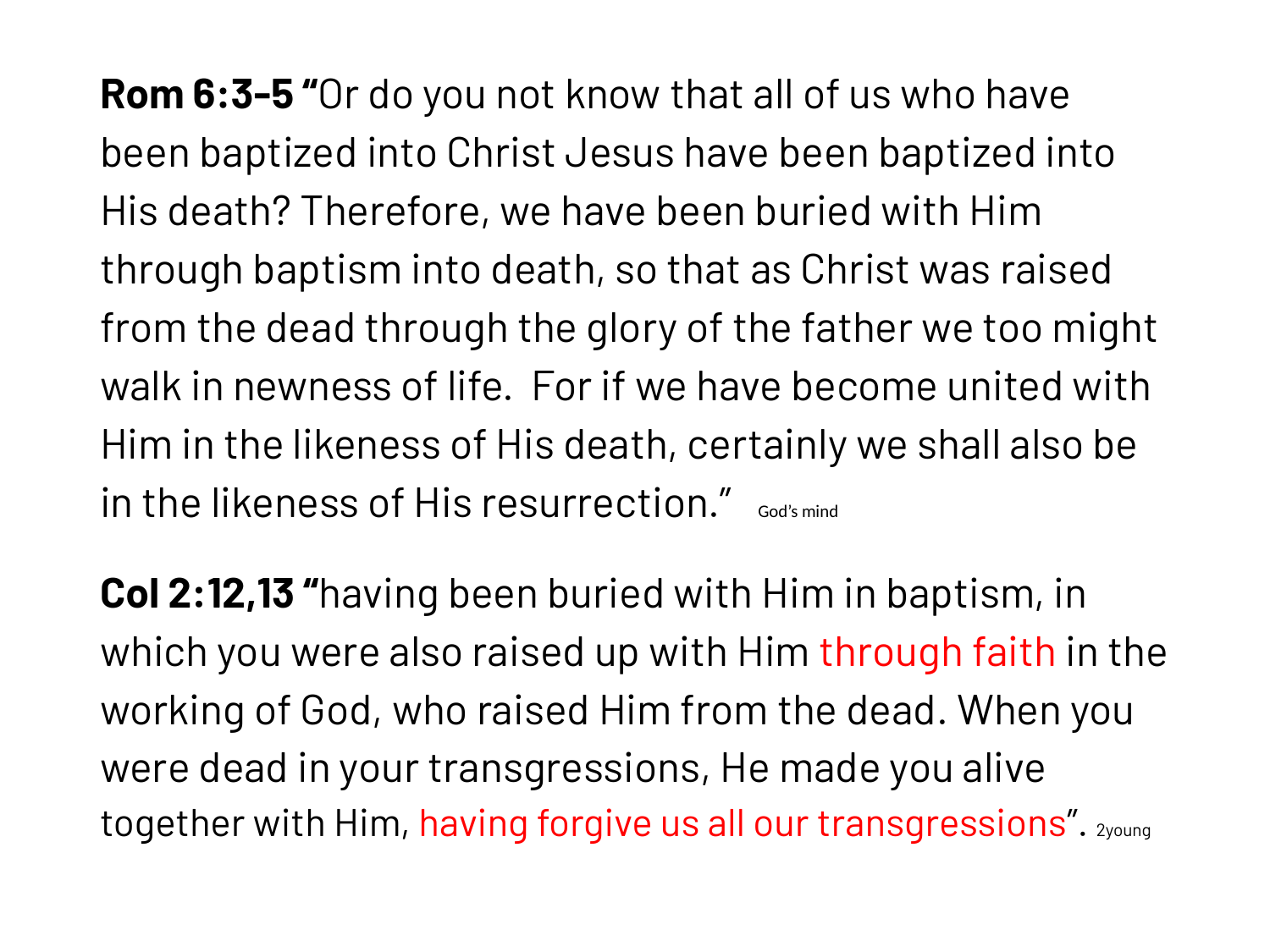

#
Rom 6:3-5 “Or do you not know that all of us who have been baptized into Christ Jesus have been baptized into His death? Therefore, we have been buried with Him through baptism into death, so that as Christ was raised from the dead through the glory of the father we too might walk in newness of life.  For if we have become united with Him in the likeness of His death, certainly we shall also be in the likeness of His resurrection.”   God’s mind
Col 2:12,13 “having been buried with Him in baptism, in which you were also raised up with Him through faith in the working of God, who raised Him from the dead. When you were dead in your transgressions, He made you alive together with Him, having forgive us all our transgressions”. 2young